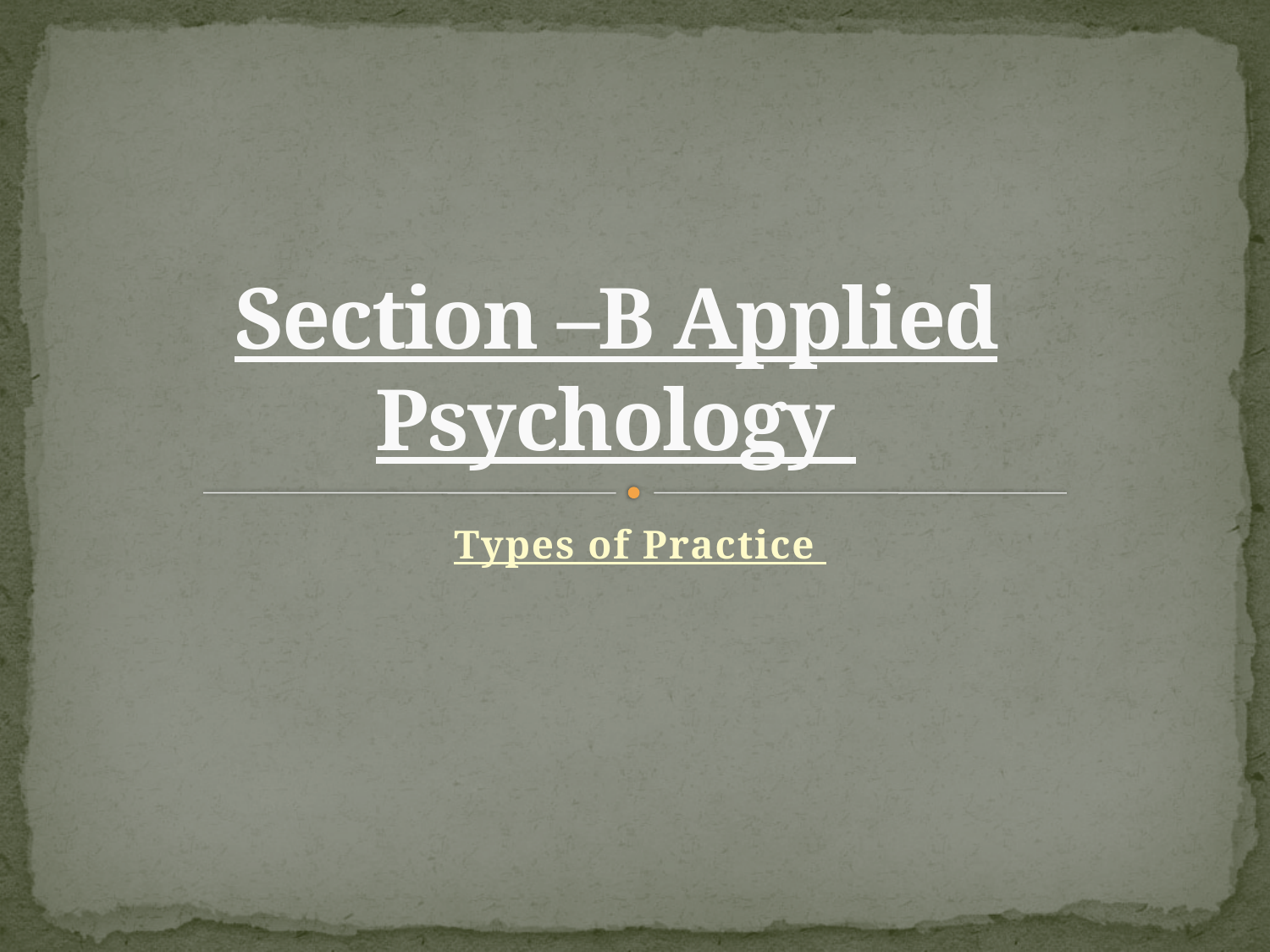

# Section –B Applied Psychology
Types of Practice